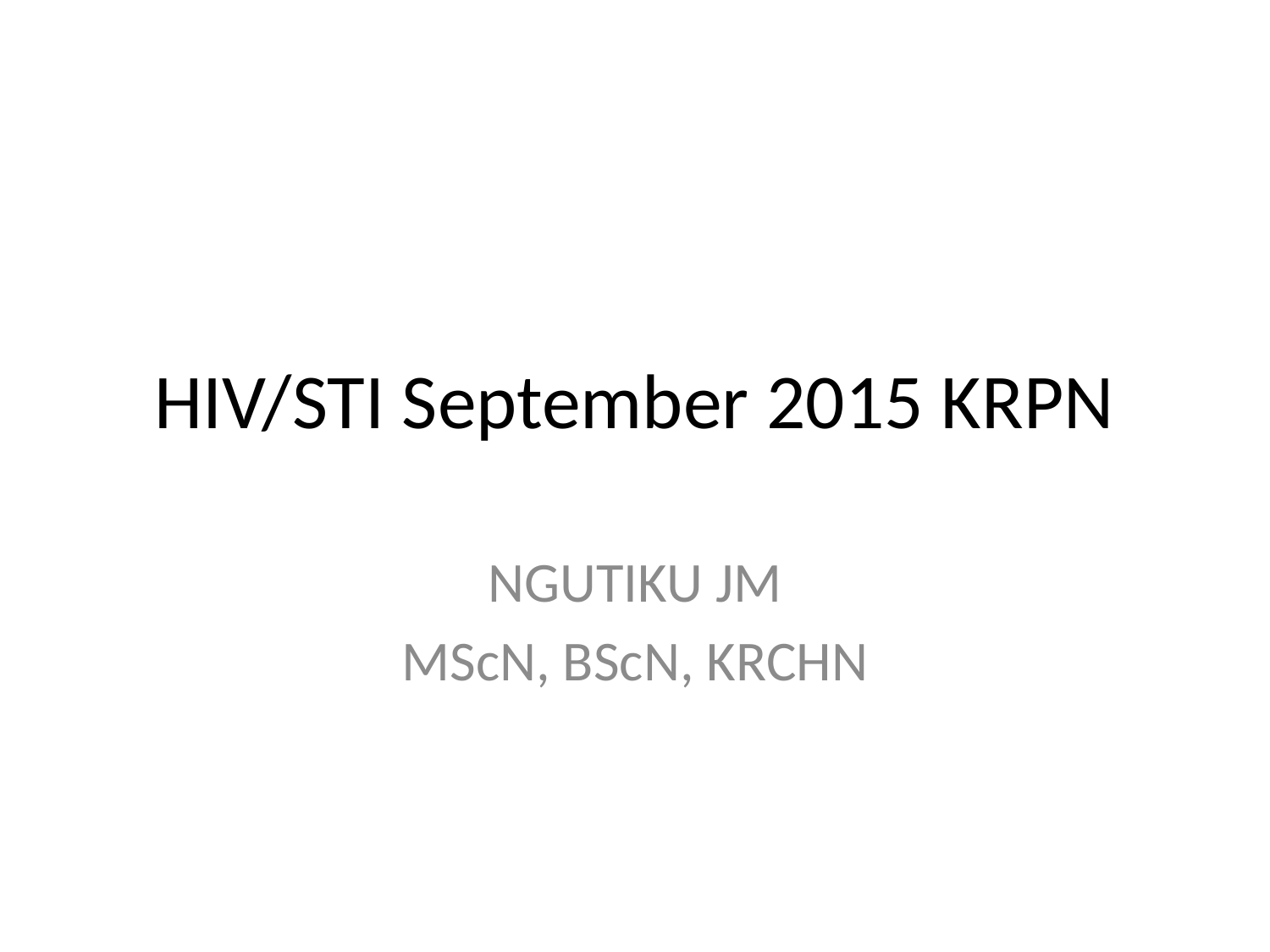

# HIV/STI September 2015 KRPN
NGUTIKU JM
MScN, BScN, KRCHN